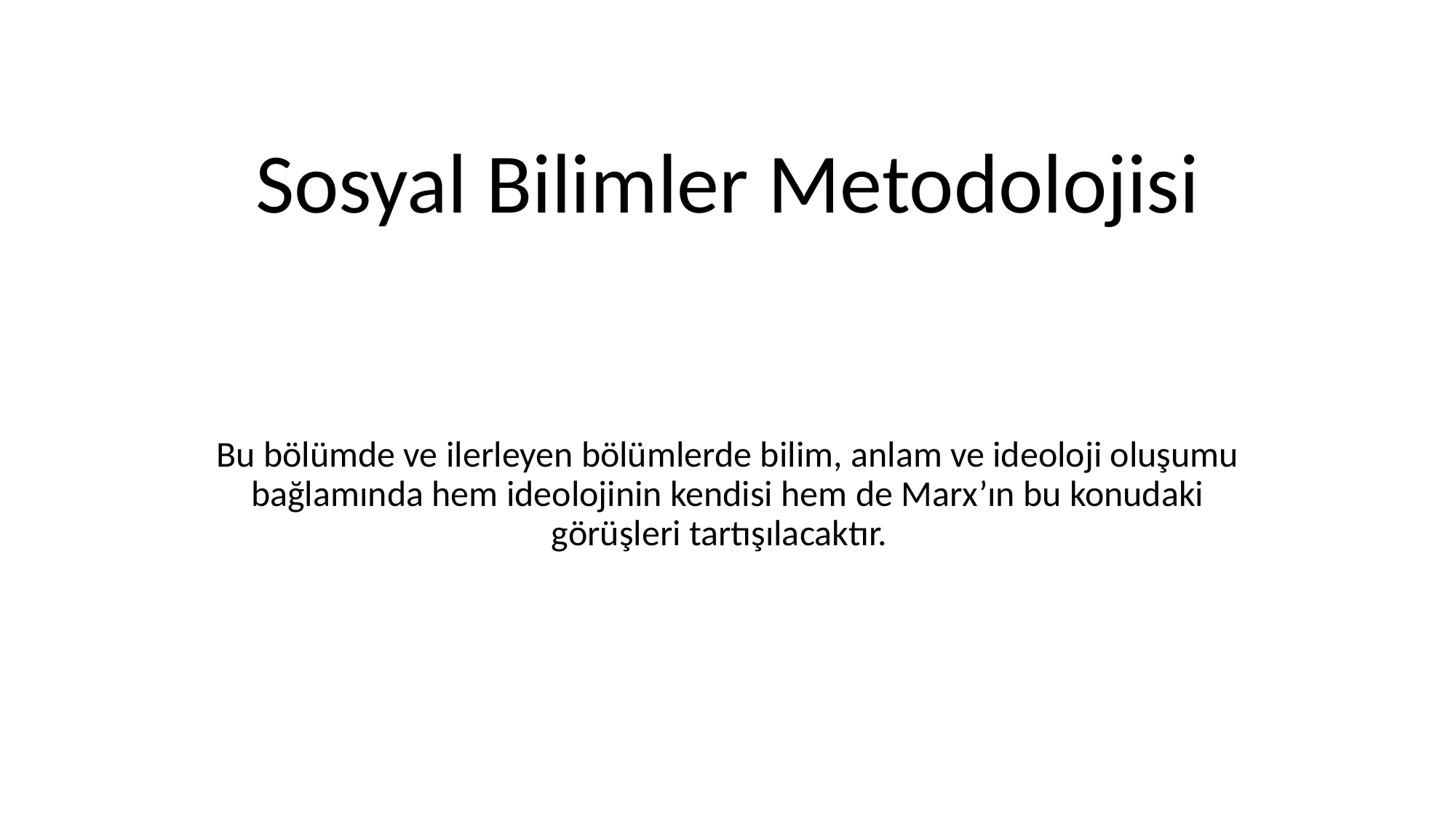

# Sosyal Bilimler Metodolojisi
Bu bölümde ve ilerleyen bölümlerde bilim, anlam ve ideoloji oluşumu bağlamında hem ideolojinin kendisi hem de Marx’ın bu konudaki görüşleri tartışılacaktır.